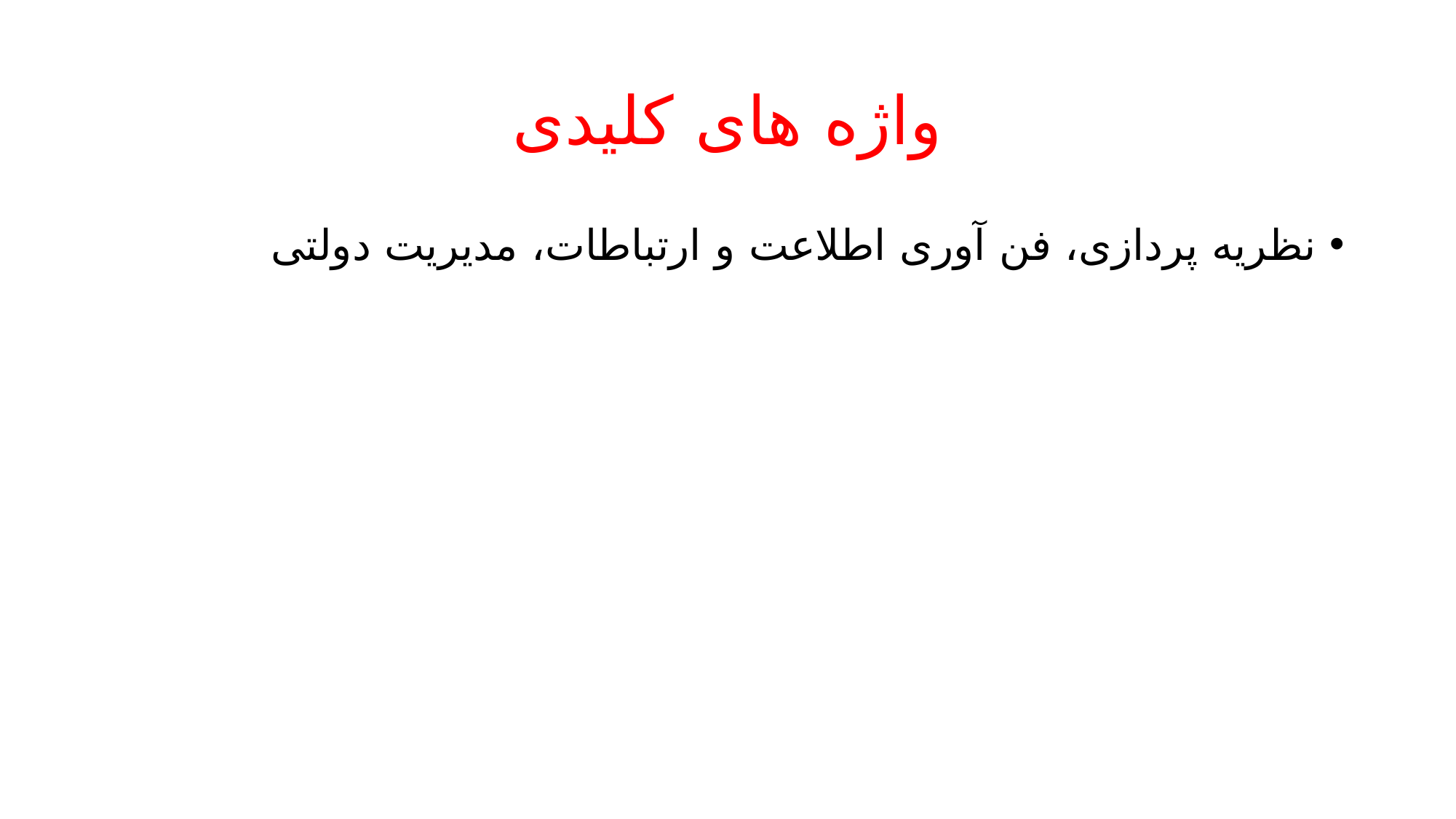

# واژه های کلیدی
نظریه پردازی، فن آوری اطلاعت و ارتباطات، مدیریت دولتی